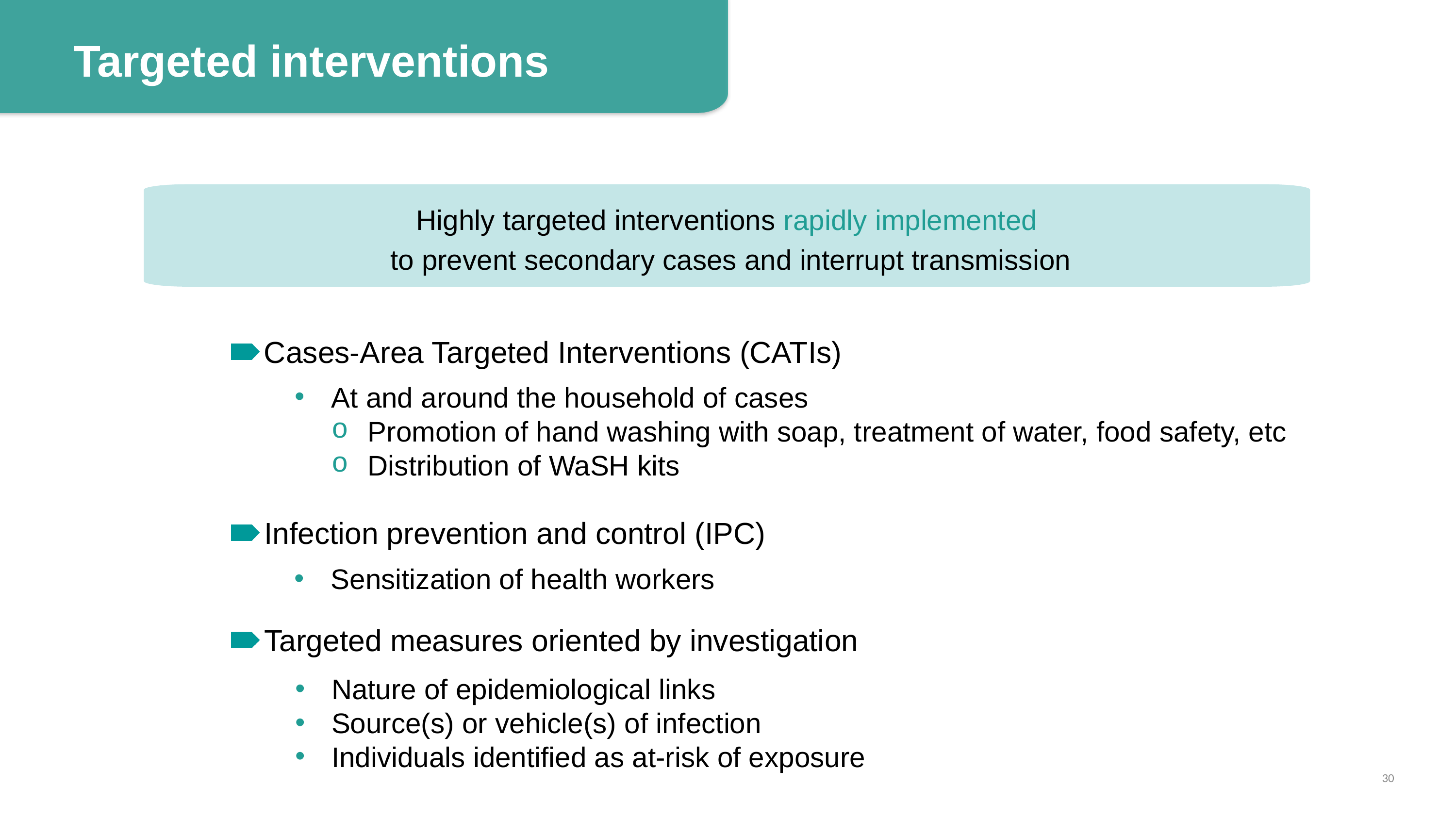

Targeted interventions

Highly targeted interventions rapidly implemented
 to prevent secondary cases and interrupt transmission

Cases-Area Targeted Interventions (CATIs)
At and around the household of cases
Promotion of hand washing with soap, treatment of water, food safety, etc
Distribution of WaSH kits

Infection prevention and control (IPC)
Sensitization of health workers
Targeted measures oriented by investigation
Nature of epidemiological links
Source(s) or vehicle(s) of infection
Individuals identified as at-risk of exposure
30